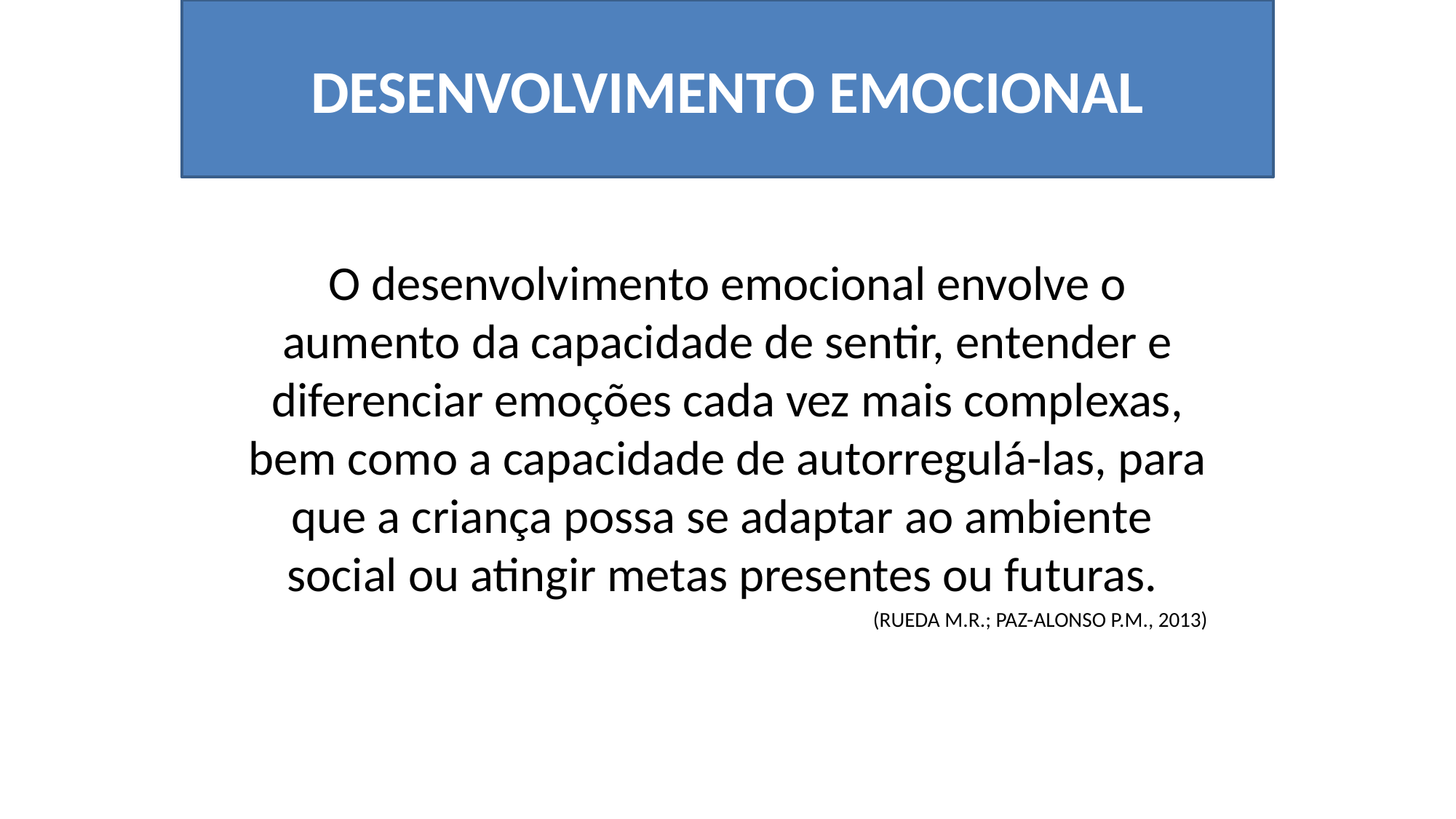

DESENVOLVIMENTO EMOCIONAL
O desenvolvimento emocional envolve o aumento da capacidade de sentir, entender e diferenciar emoções cada vez mais complexas, bem como a capacidade de autorregulá-las, para que a criança possa se adaptar ao ambiente  social ou atingir metas presentes ou futuras.
(RUEDA M.R.; PAZ-ALONSO P.M., 2013)